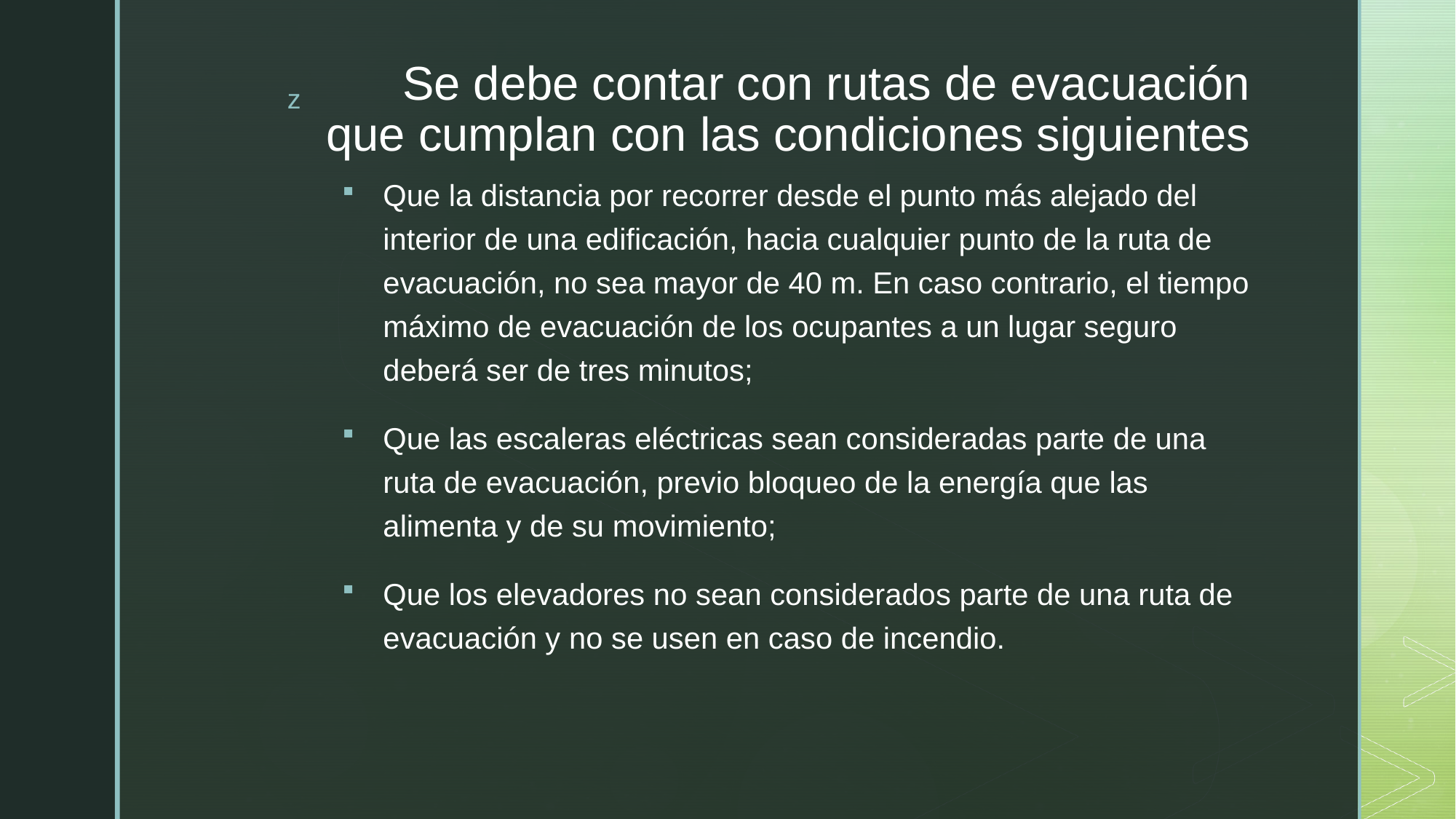

# Se debe contar con rutas de evacuación que cumplan con las condiciones siguientes
Que la distancia por recorrer desde el punto más alejado del interior de una edificación, hacia cualquier punto de la ruta de evacuación, no sea mayor de 40 m. En caso contrario, el tiempo máximo de evacuación de los ocupantes a un lugar seguro deberá ser de tres minutos;
Que las escaleras eléctricas sean consideradas parte de una ruta de evacuación, previo bloqueo de la energía que las alimenta y de su movimiento;
Que los elevadores no sean considerados parte de una ruta de evacuación y no se usen en caso de incendio.